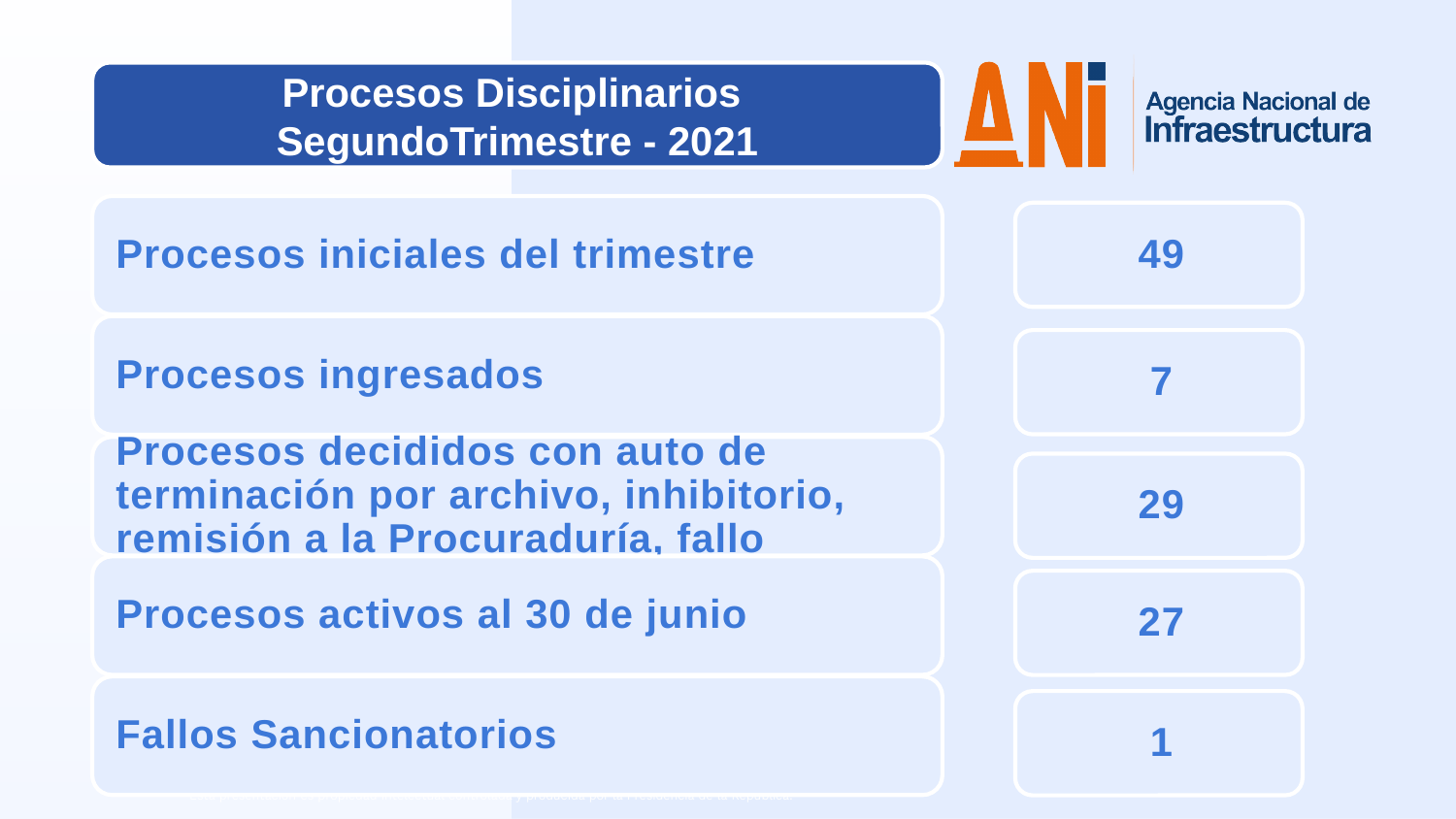

Procesos Disciplinarios
SegundoTrimestre - 2021
Procesos iniciales del trimestre
Procesos ingresados
Procesos decididos con auto de terminación por archivo, inhibitorio,  remisión a la Procuraduría, fallo
Procesos activos al 30 de junio
Fallos Sancionatorios
49
7
29
27
1